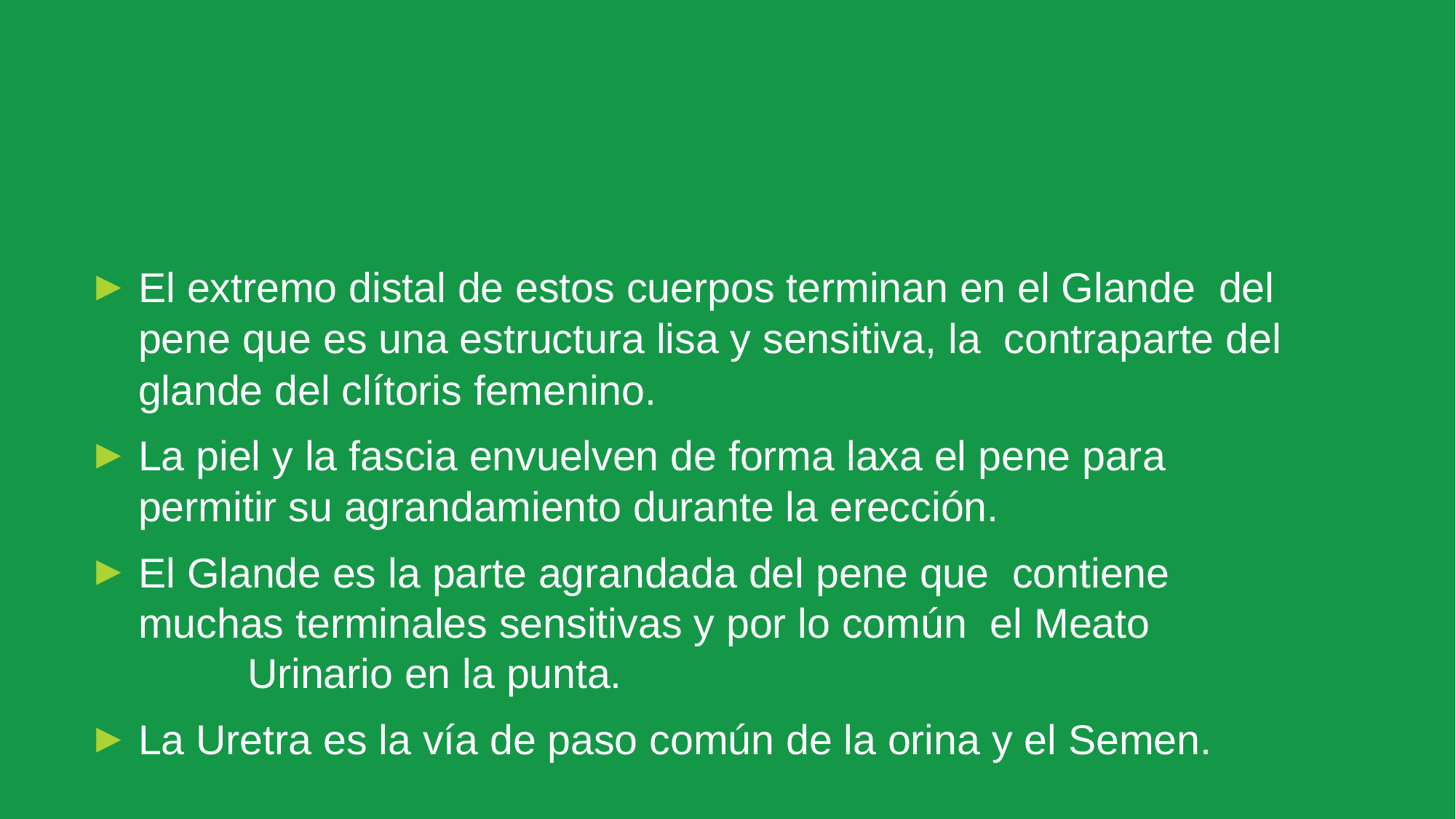

El extremo distal de estos cuerpos terminan en el Glande  del pene que es una estructura lisa y sensitiva, la  contraparte del glande del clítoris femenino.
La piel y la fascia envuelven de forma laxa el pene para  permitir su agrandamiento durante la erección.
El Glande es la parte agrandada del pene que  contiene	muchas terminales sensitivas y por lo común  el Meato		Urinario en la punta.
La Uretra es la vía de paso común de la orina y el Semen.